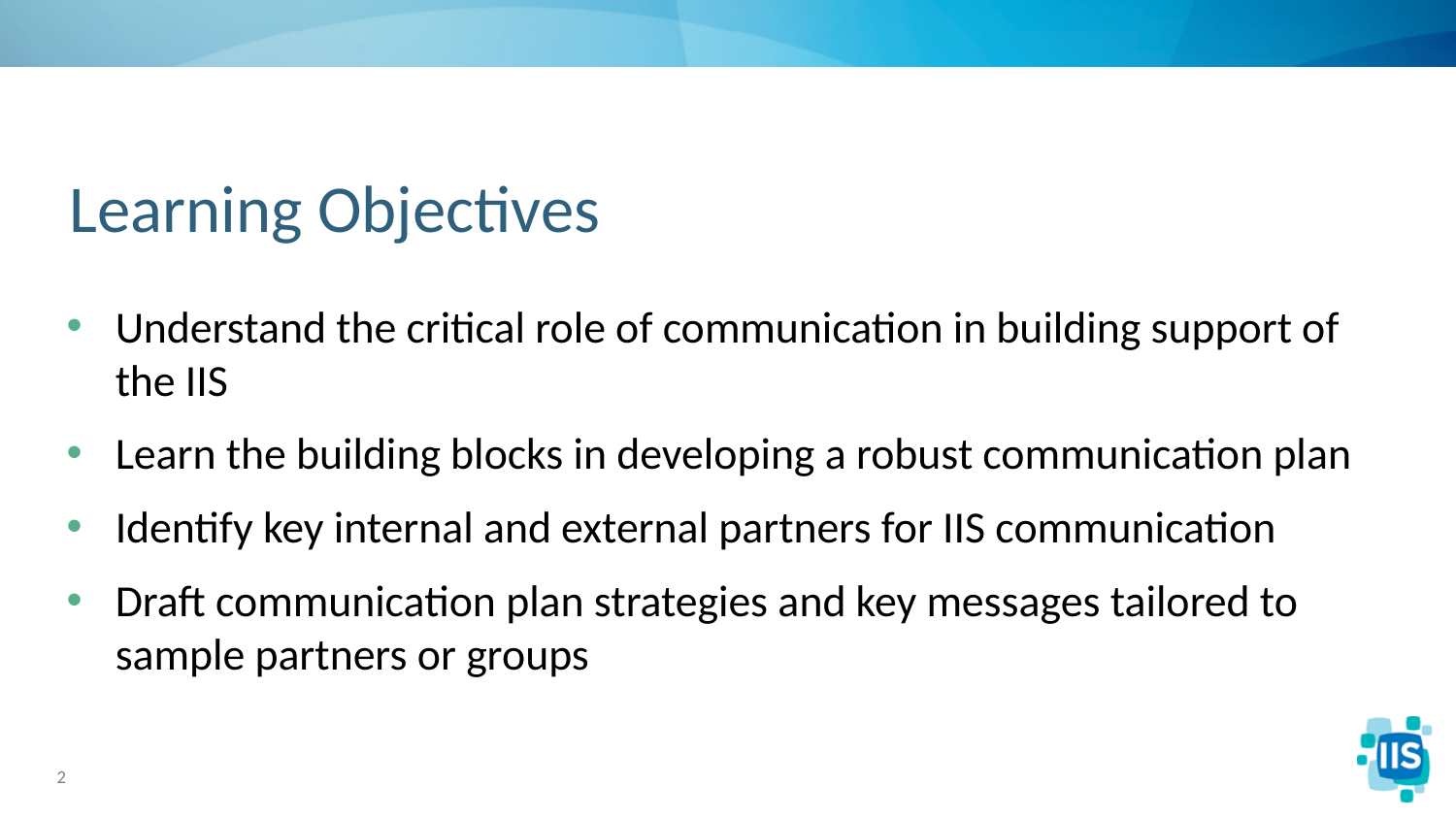

# Learning Objectives
Understand the critical role of communication in building support of the IIS
Learn the building blocks in developing a robust communication plan
Identify key internal and external partners for IIS communication
Draft communication plan strategies and key messages tailored to sample partners or groups